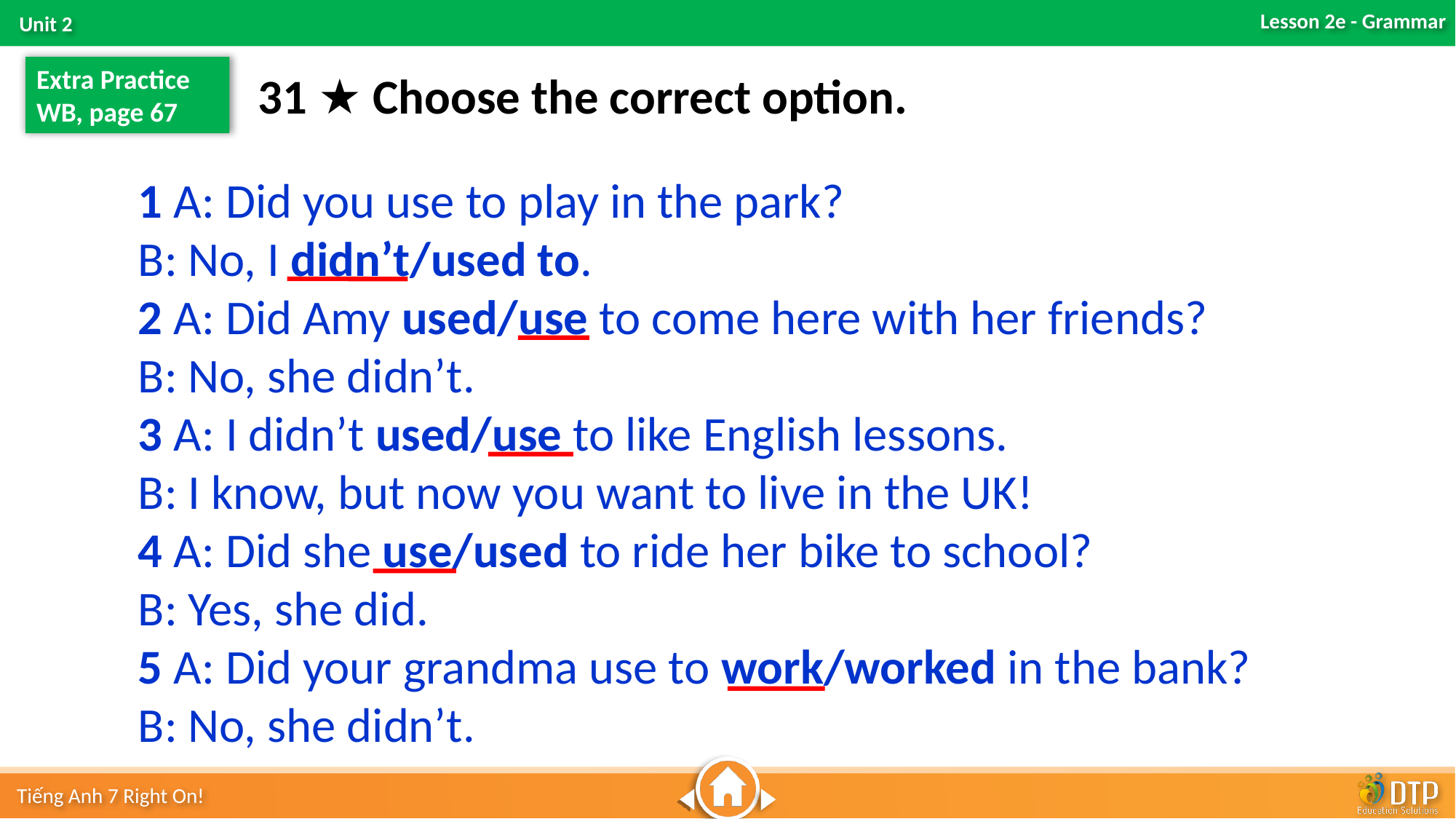

Extra Practice
WB, page 67
31 ★ Choose the correct option.
1 A: Did you use to play in the park?
B: No, I didn’t/used to.
2 A: Did Amy used/use to come here with her friends?
B: No, she didn’t.
3 A: I didn’t used/use to like English lessons.
B: I know, but now you want to live in the UK!
4 A: Did she use/used to ride her bike to school?
B: Yes, she did.
5 A: Did your grandma use to work/worked in the bank?
B: No, she didn’t.